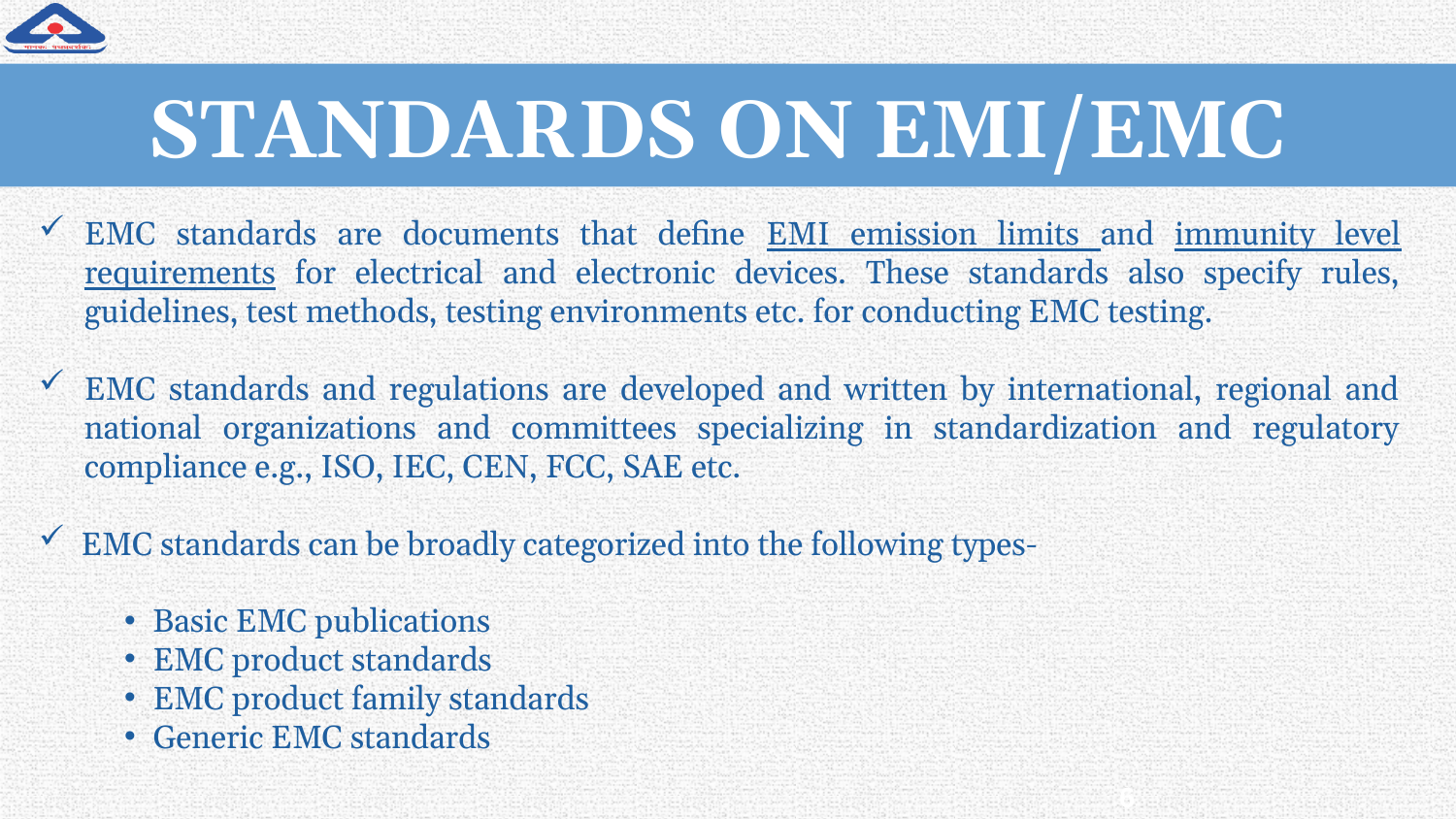

# STANDARDS ON EMI/EMC
EMC standards are documents that define EMI emission limits and immunity level requirements for electrical and electronic devices. These standards also specify rules, guidelines, test methods, testing environments etc. for conducting EMC testing.

EMC standards and regulations are developed and written by international, regional and national organizations and committees specializing in standardization and regulatory compliance e.g., ISO, IEC, CEN, FCC, SAE etc.

EMC standards can be broadly categorized into the following types-

Basic EMC publications
EMC product standards
EMC product family standards
Generic EMC standards
6